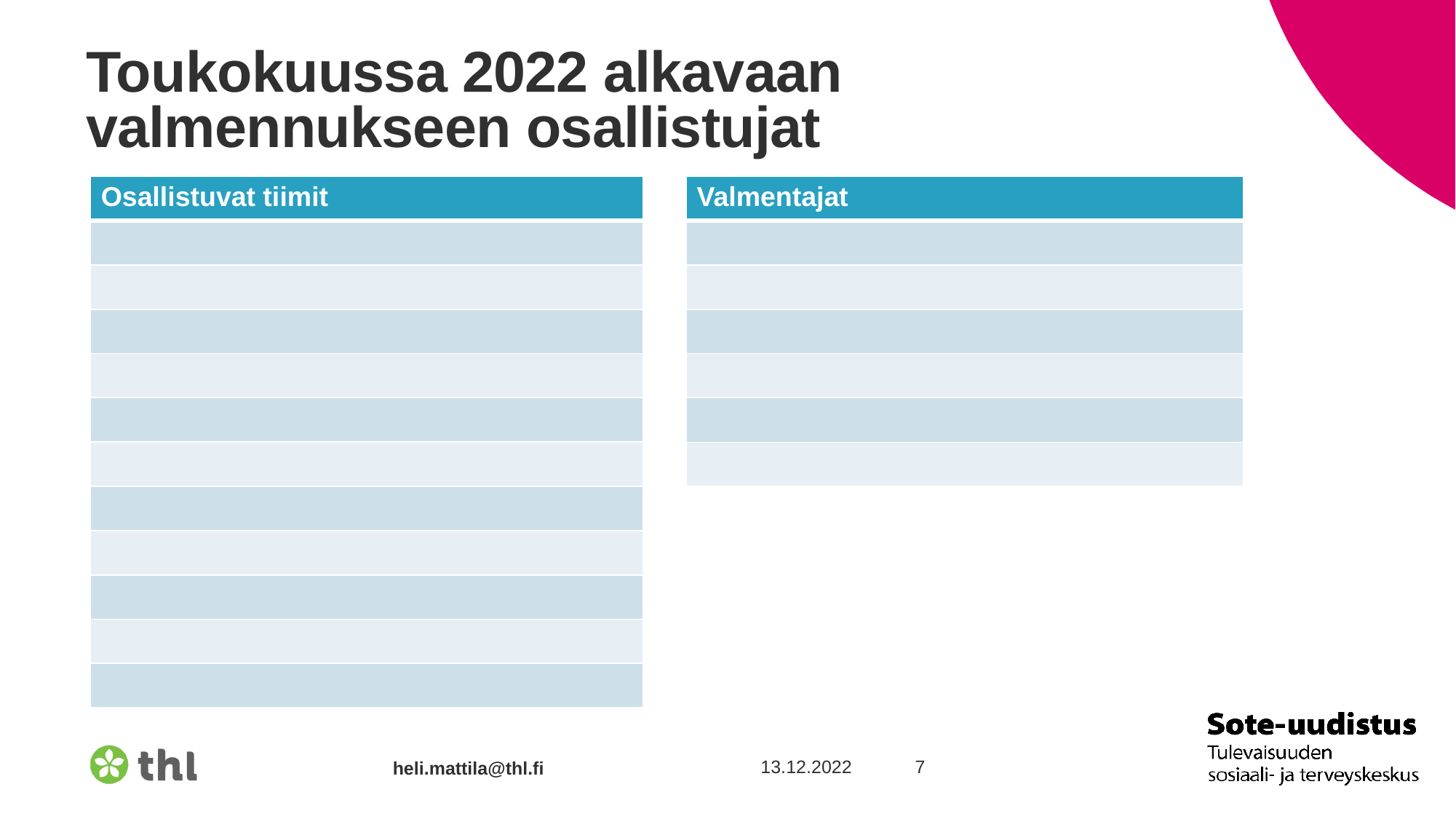

# Toukokuussa 2022 alkavaan valmennukseen osallistujat
| Osallistuvat tiimit |
| --- |
|  |
|  |
|  |
|  |
|  |
|  |
|  |
|  |
|  |
|  |
|  |
| Valmentajat |
| --- |
|  |
|  |
|  |
|  |
|  |
|  |
13.12.2022
7
heli.mattila@thl.fi